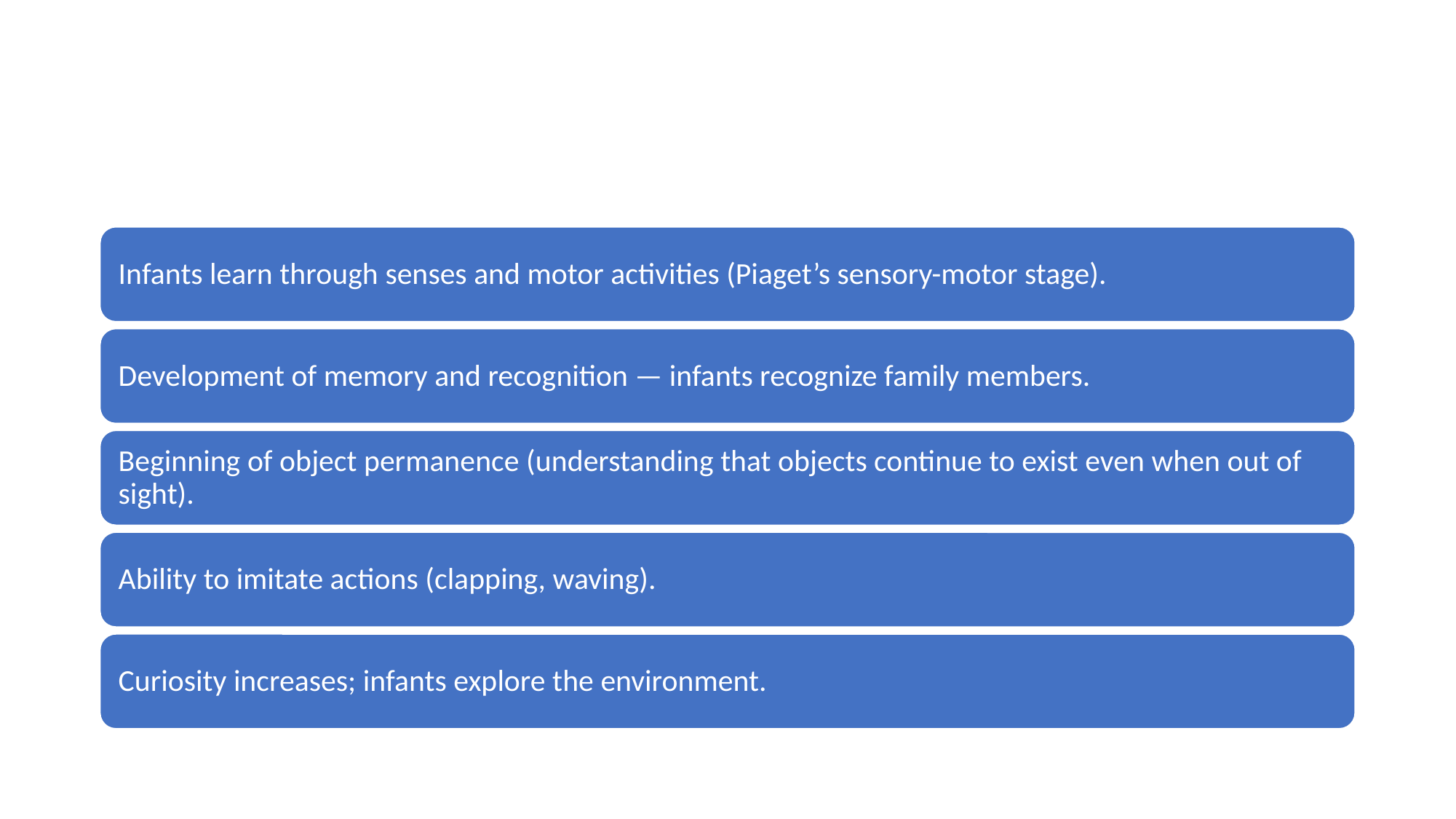

#
Infants learn through senses and motor activities (Piaget’s sensory-motor stage).
Development of memory and recognition — infants recognize family members.
Beginning of object permanence (understanding that objects continue to exist even when out of sight).
Ability to imitate actions (clapping, waving).
Curiosity increases; infants explore the environment.